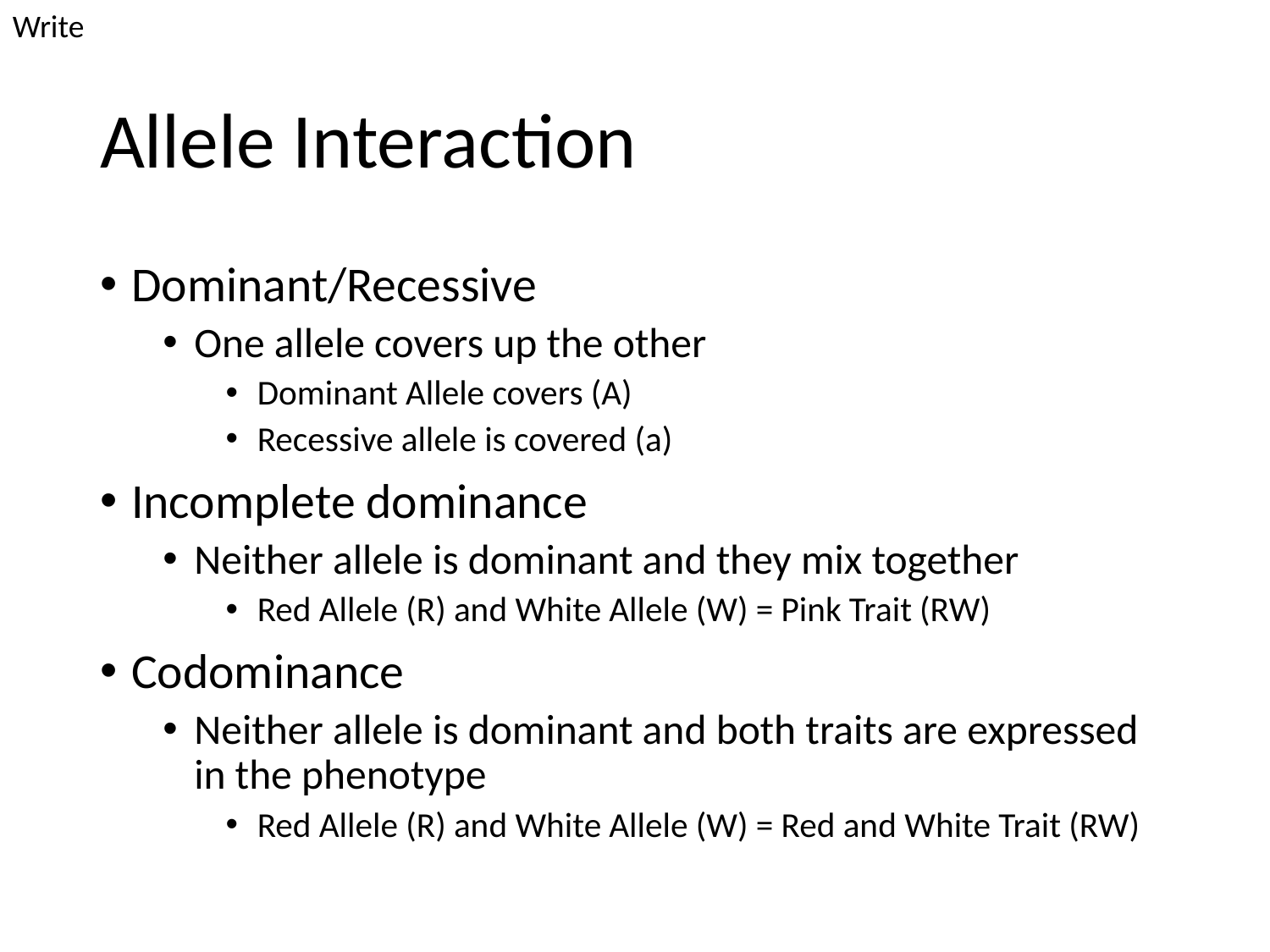

Write
# Allele Interaction
Dominant/Recessive
One allele covers up the other
Dominant Allele covers (A)
Recessive allele is covered (a)
Incomplete dominance
Neither allele is dominant and they mix together
Red Allele (R) and White Allele (W) = Pink Trait (RW)
Codominance
Neither allele is dominant and both traits are expressed in the phenotype
Red Allele (R) and White Allele (W) = Red and White Trait (RW)